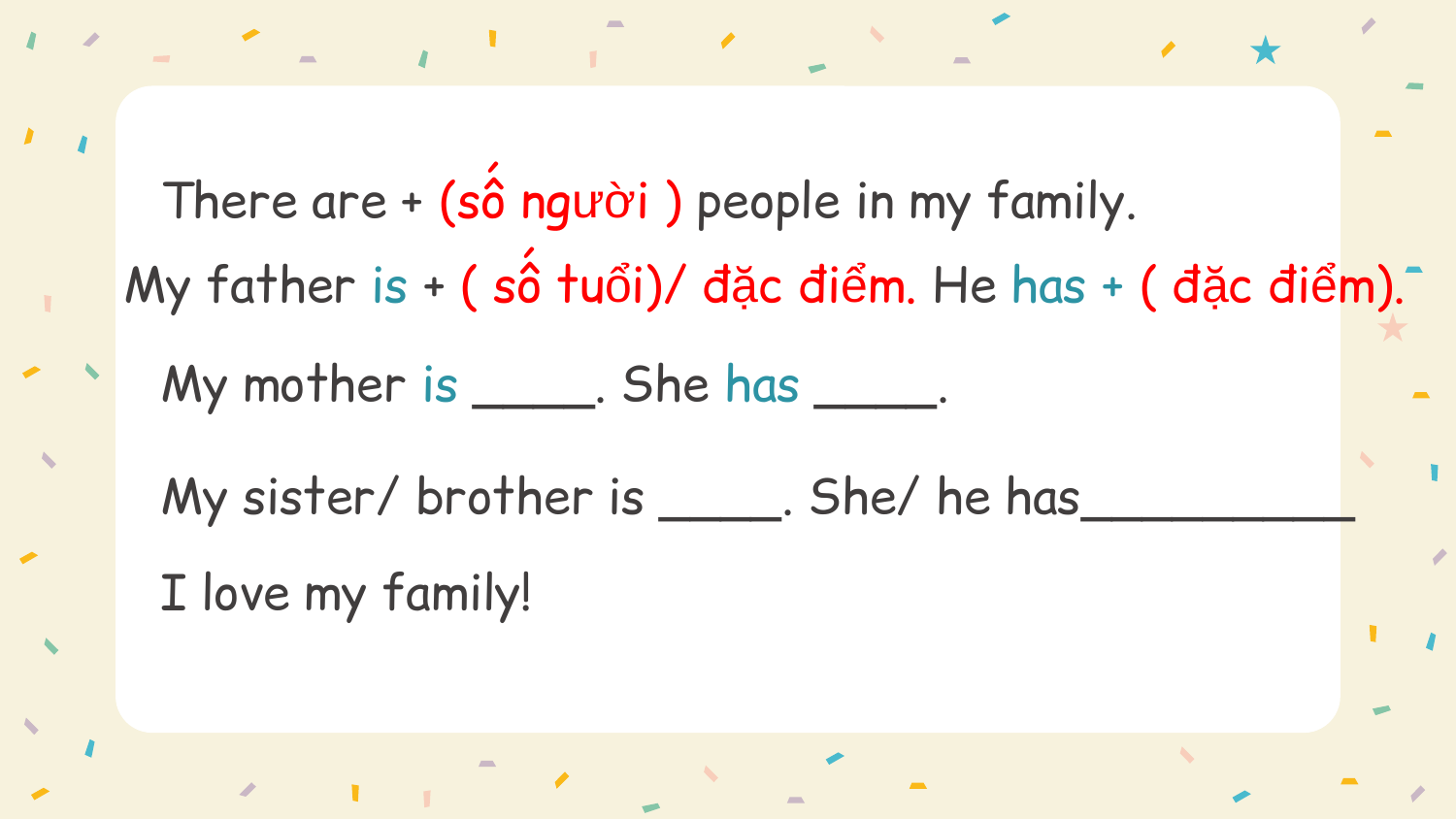

# There are + (số người ) people in my family.
My father is + ( số tuổi)/ đặc điểm. He has + ( đặc điểm).

My mother is ____. She has ____.

My sister/ brother is ____. She/ he has_________
I love my family!